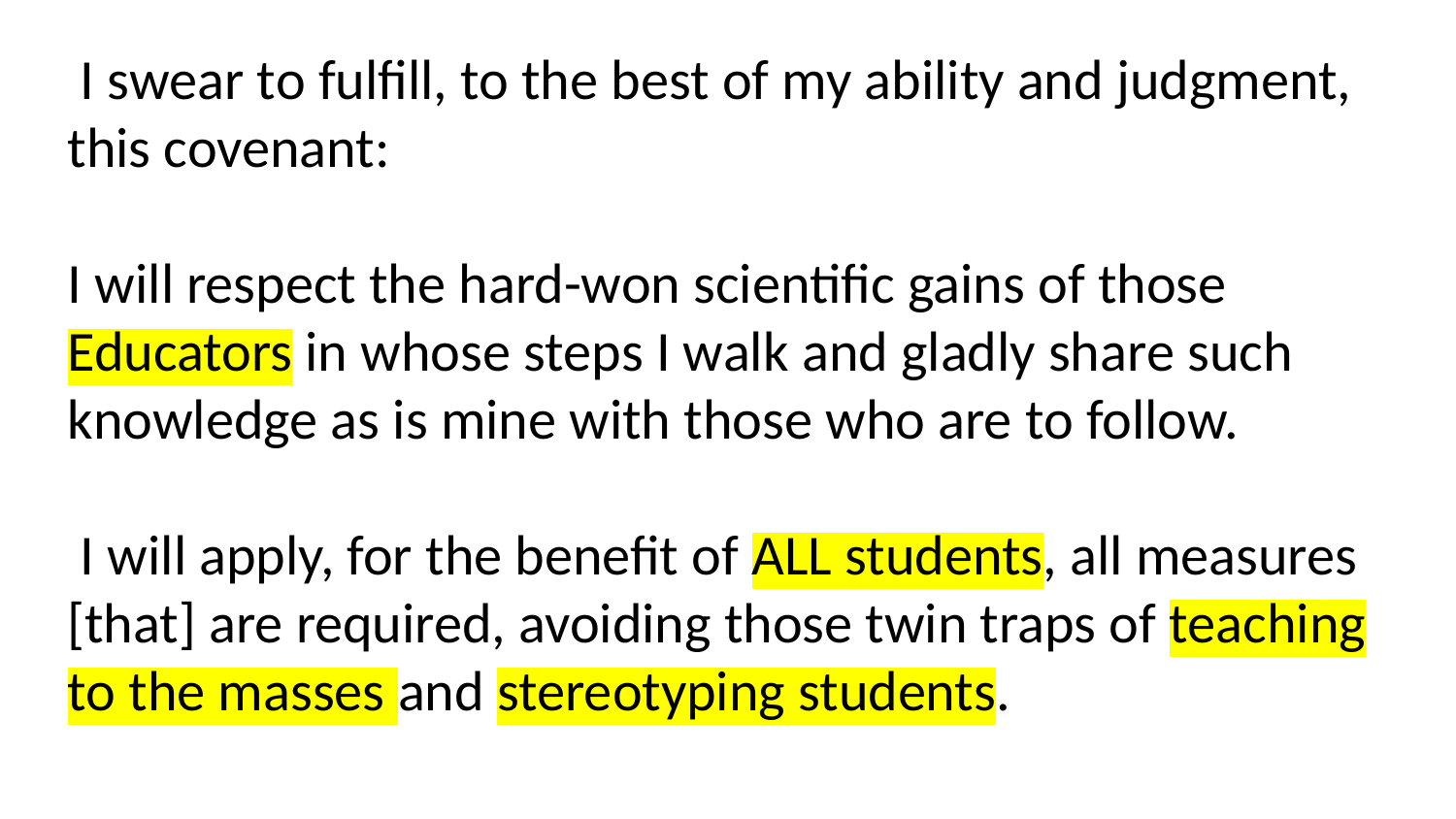

I swear to fulfill, to the best of my ability and judgment, this covenant:

I will respect the hard-won scientific gains of those Educators in whose steps I walk and gladly share such knowledge as is mine with those who are to follow.

 I will apply, for the benefit of ALL students, all measures [that] are required, avoiding those twin traps of teaching to the masses and stereotyping students.